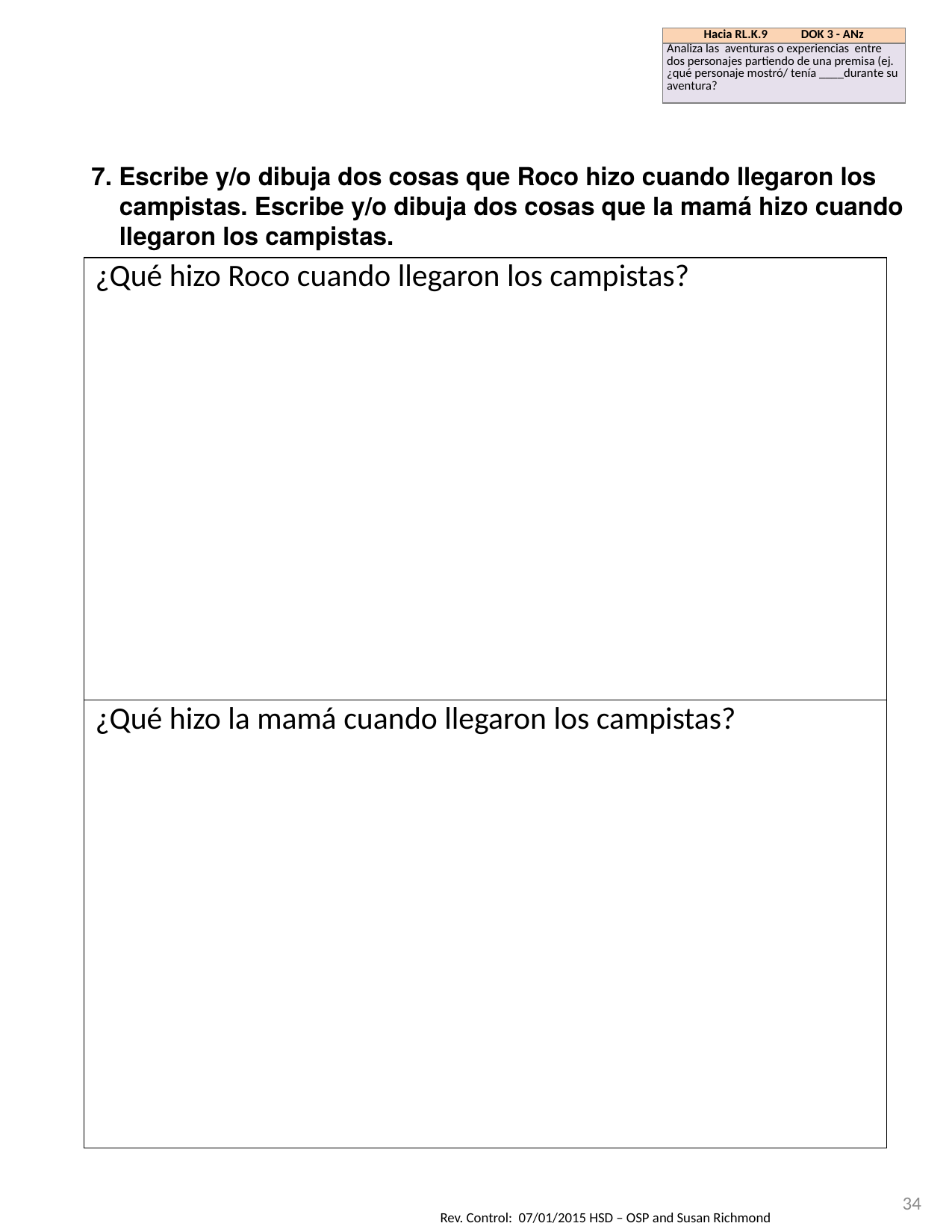

| Hacia RL.K.9 DOK 3 - ANz |
| --- |
| Analiza las aventuras o experiencias entre dos personajes partiendo de una premisa (ej. ¿qué personaje mostró/ tenía \_\_\_\_durante su aventura? |
7. Escribe y/o dibuja dos cosas que Roco hizo cuando llegaron los campistas. Escribe y/o dibuja dos cosas que la mamá hizo cuando llegaron los campistas.

| ¿Qué hizo Roco cuando llegaron los campistas? |
| --- |
| ¿Qué hizo la mamá cuando llegaron los campistas? |
34